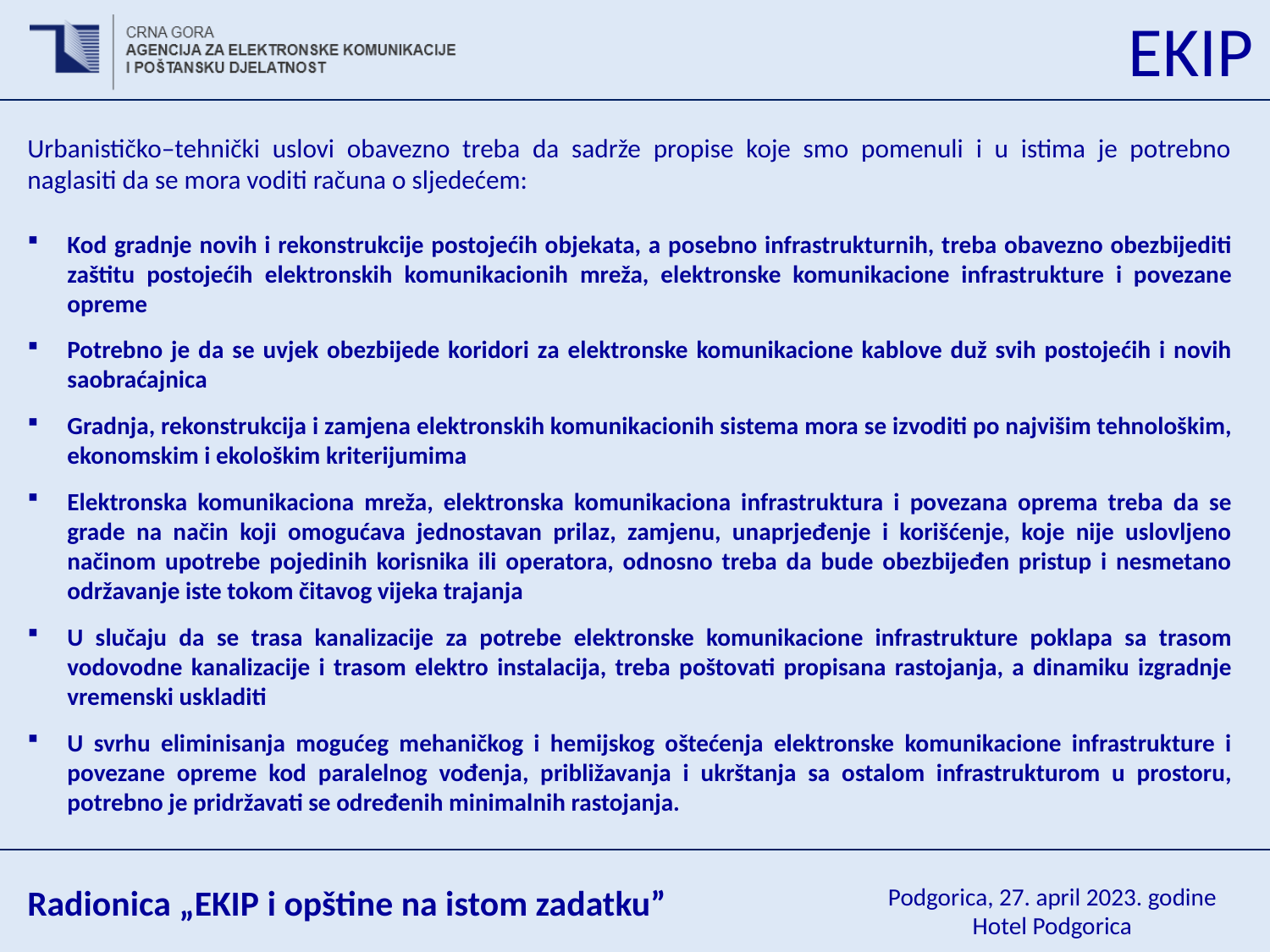

Urbanističko‒tehnički uslovi obavezno treba da sadrže propise koje smo pomenuli i u istima je potrebno naglasiti da se mora voditi računa o sljedećem:

Kod gradnje novih i rekonstrukcije postojećih objekata, a posebno infrastrukturnih, treba obavezno obezbijediti zaštitu postojećih elektronskih komunikacionih mreža, elektronske komunikacione infrastrukture i povezane opreme

Potrebno je da se uvjek obezbijede koridori za elektronske komunikacione kablove duž svih postojećih i novih saobraćajnica

Gradnja, rekonstrukcija i zamjena elektronskih komunikacionih sistema mora se izvoditi po najvišim tehnološkim, ekonomskim i ekološkim kriterijumima

Elektronska komunikaciona mreža, elektronska komunikaciona infrastruktura i povezana oprema treba da se grade na način koji omogućava jednostavan prilaz, zamjenu, unaprjeđenje i korišćenje, koje nije uslovljeno načinom upotrebe pojedinih korisnika ili operatora, odnosno treba da bude obezbijeđen pristup i nesmetano održavanje iste tokom čitavog vijeka trajanja

U slučaju da se trasa kanalizacije za potrebe elektronske komunikacione infrastrukture poklapa sa trasom vodovodne kanalizacije i trasom elektro instalacija, treba poštovati propisana rastojanja, a dinamiku izgradnje vremenski uskladiti

U svrhu eliminisanja mogućeg mehaničkog i hemijskog oštećenja elektronske komunikacione infrastrukture i povezane opreme kod paralelnog vođenja, približavanja i ukrštanja sa ostalom infrastrukturom u prostoru, potrebno je pridržavati se određenih minimalnih rastojanja.